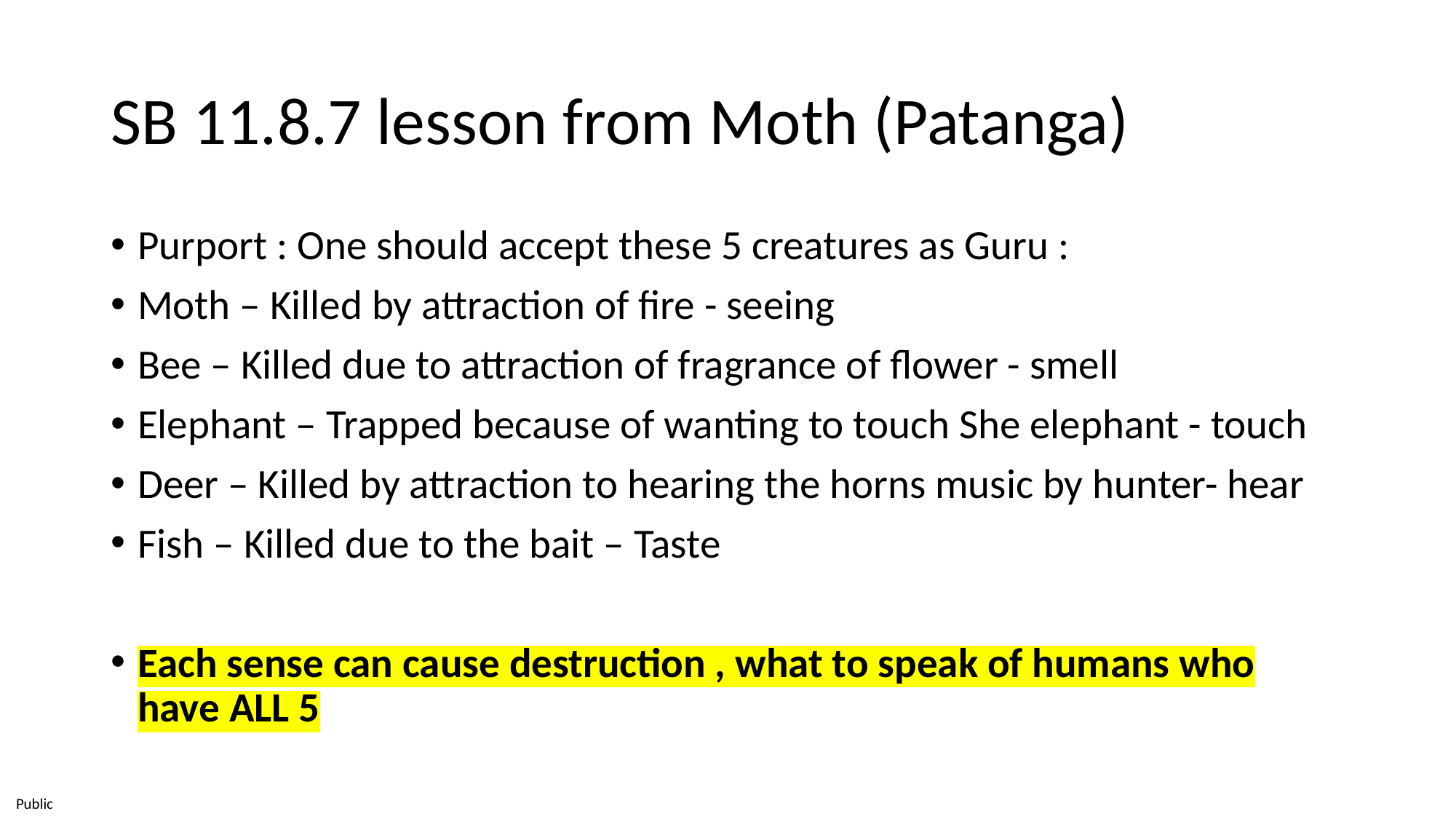

# SB 11.8.7 lesson from Moth (Patanga)
Purport : One should accept these 5 creatures as Guru :
Moth – Killed by attraction of fire - seeing
Bee – Killed due to attraction of fragrance of flower - smell
Elephant – Trapped because of wanting to touch She elephant - touch
Deer – Killed by attraction to hearing the horns music by hunter- hear
Fish – Killed due to the bait – Taste

Each sense can cause destruction , what to speak of humans who have ALL 5